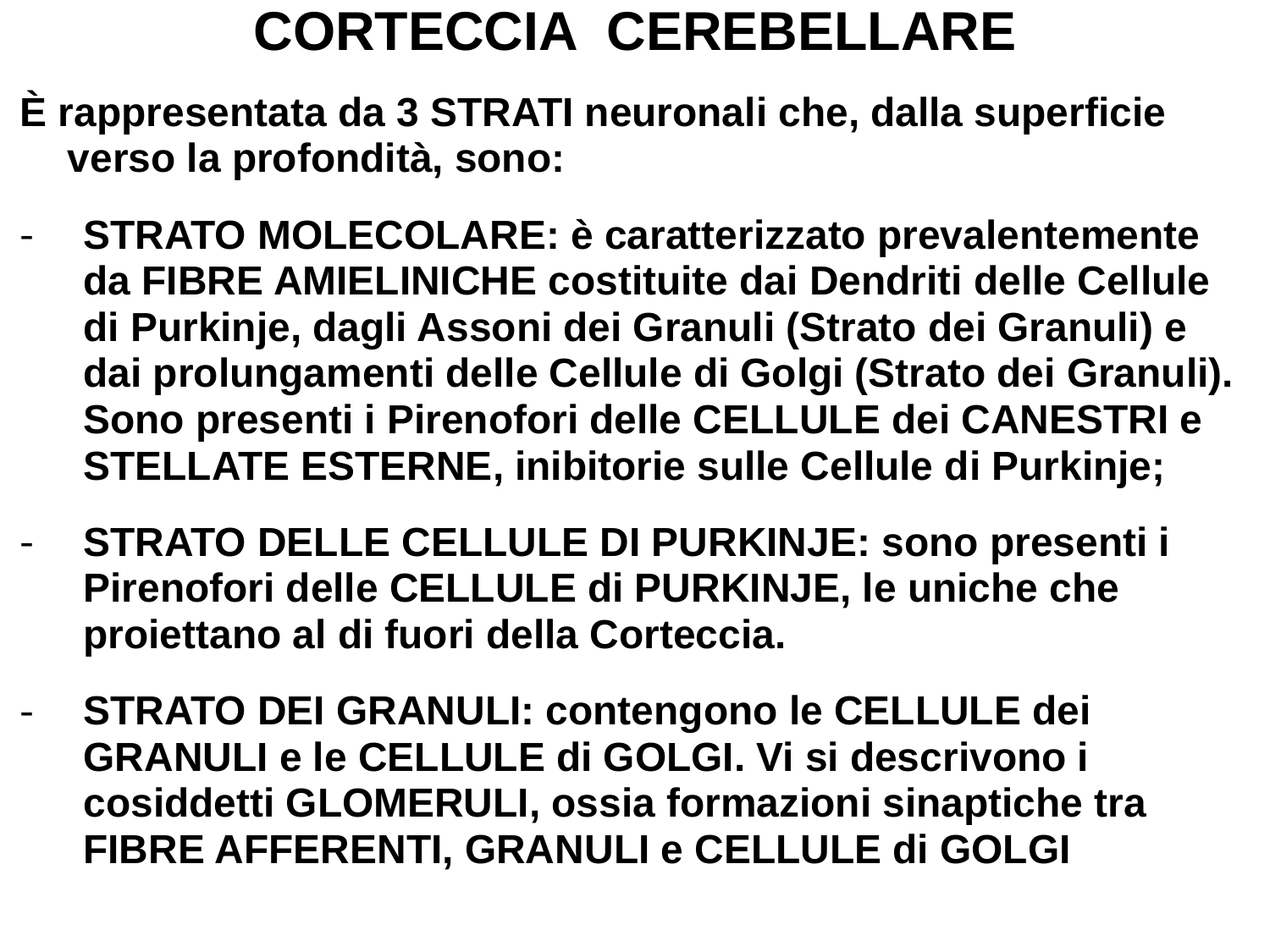

# CORTECCIA  CEREBELLARE
È rappresentata da 3 STRATI neuronali che, dalla superficie verso la profondità, sono:
STRATO MOLECOLARE: è caratterizzato prevalentemente da FIBRE AMIELINICHE costituite dai Dendriti delle Cellule di Purkinje, dagli Assoni dei Granuli (Strato dei Granuli) e dai prolungamenti delle Cellule di Golgi (Strato dei Granuli). Sono presenti i Pirenofori delle CELLULE dei CANESTRI e STELLATE ESTERNE, inibitorie sulle Cellule di Purkinje;
STRATO DELLE CELLULE DI PURKINJE: sono presenti i Pirenofori delle CELLULE di PURKINJE, le uniche che proiettano al di fuori della Corteccia.
STRATO DEI GRANULI: contengono le CELLULE dei GRANULI e le CELLULE di GOLGI. Vi si descrivono i cosiddetti GLOMERULI, ossia formazioni sinaptiche tra FIBRE AFFERENTI, GRANULI e CELLULE di GOLGI